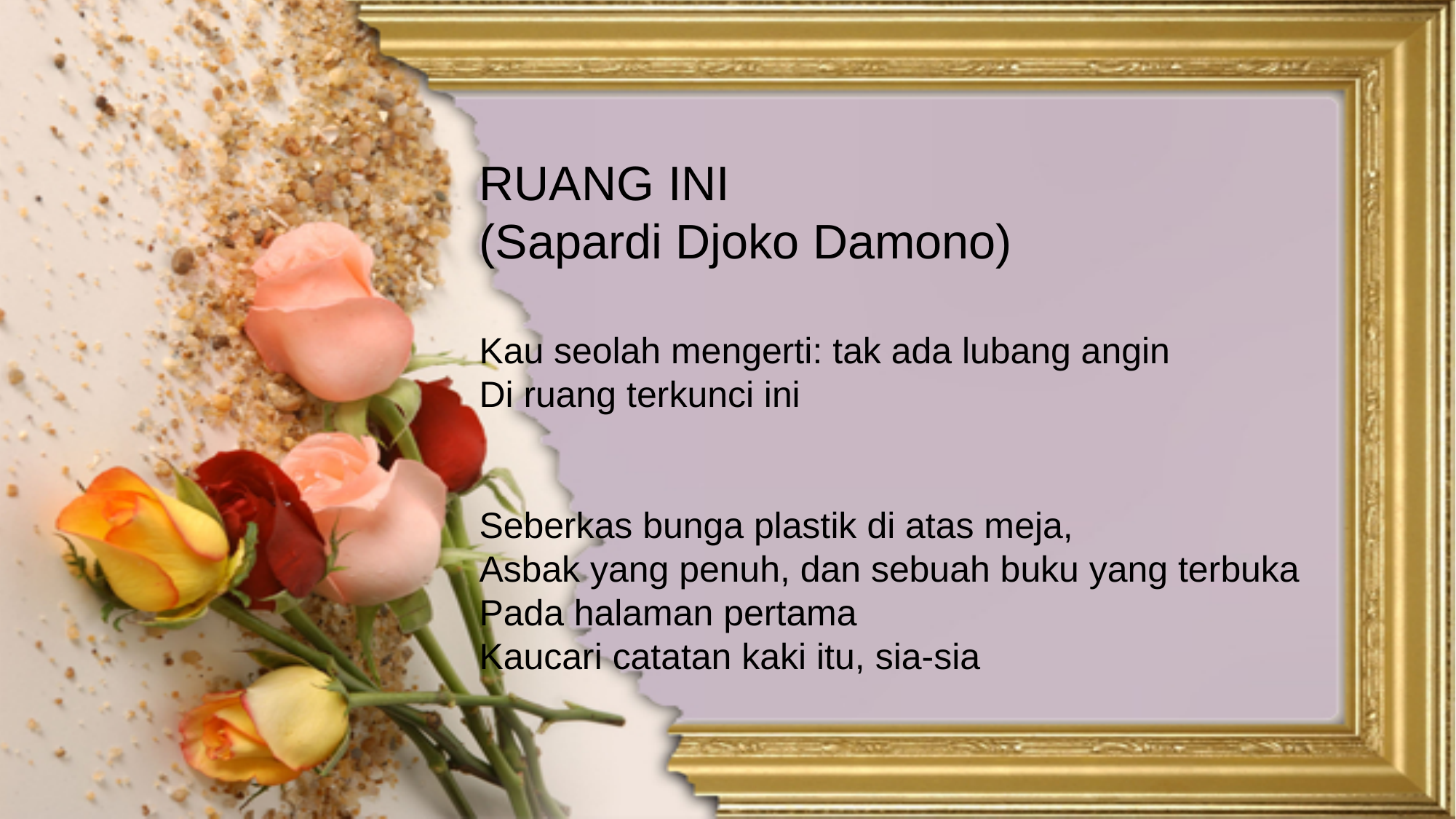

RUANG INI
(Sapardi Djoko Damono)

Kau seolah mengerti: tak ada lubang angin
Di ruang terkunci ini

Seberkas bunga plastik di atas meja,
Asbak yang penuh, dan sebuah buku yang terbuka
Pada halaman pertama
Kaucari catatan kaki itu, sia-sia